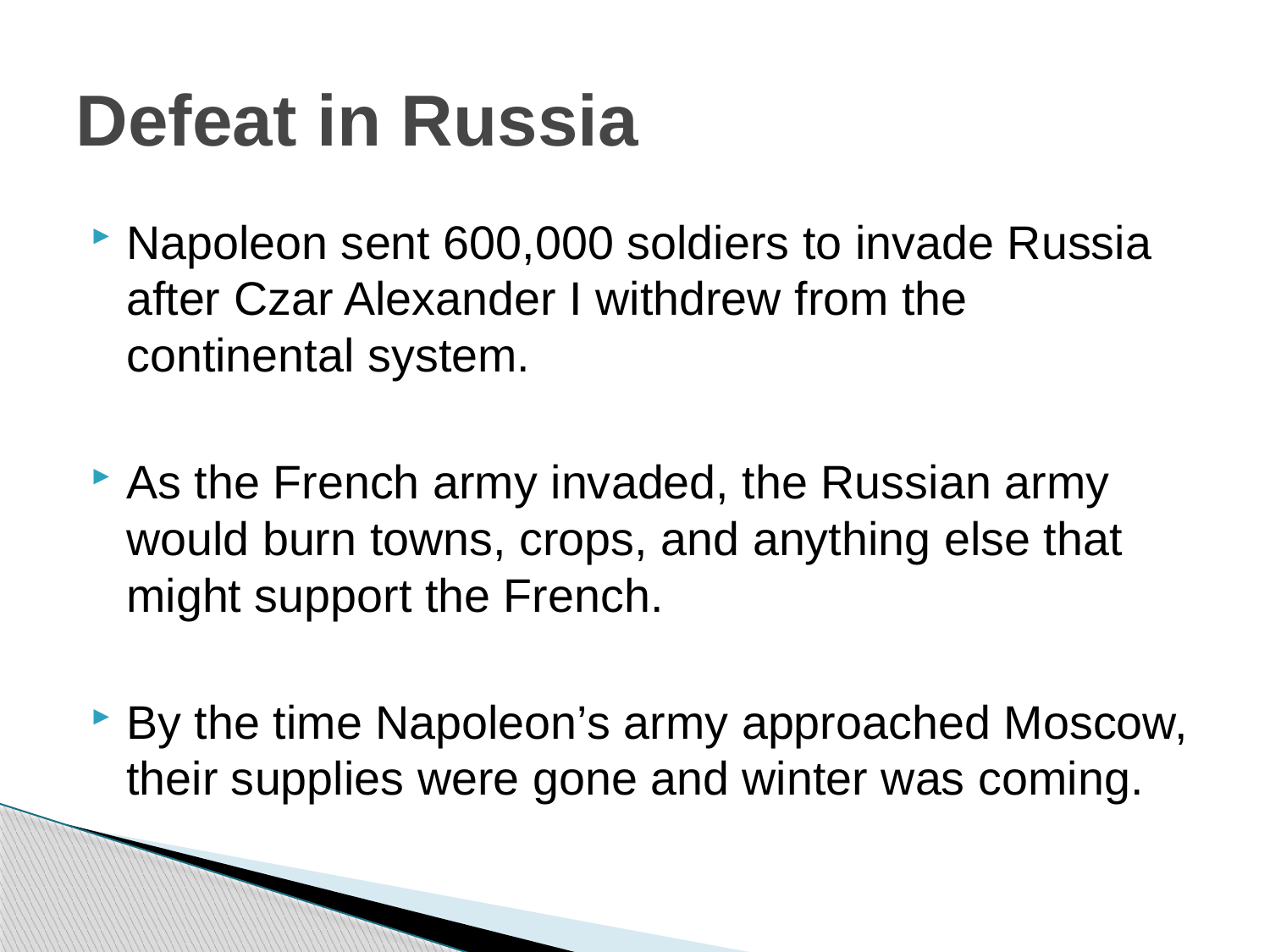

# Defeat in Russia
Napoleon sent 600,000 soldiers to invade Russia after Czar Alexander I withdrew from the continental system.

As the French army invaded, the Russian army would burn towns, crops, and anything else that might support the French.

By the time Napoleon’s army approached Moscow, their supplies were gone and winter was coming.